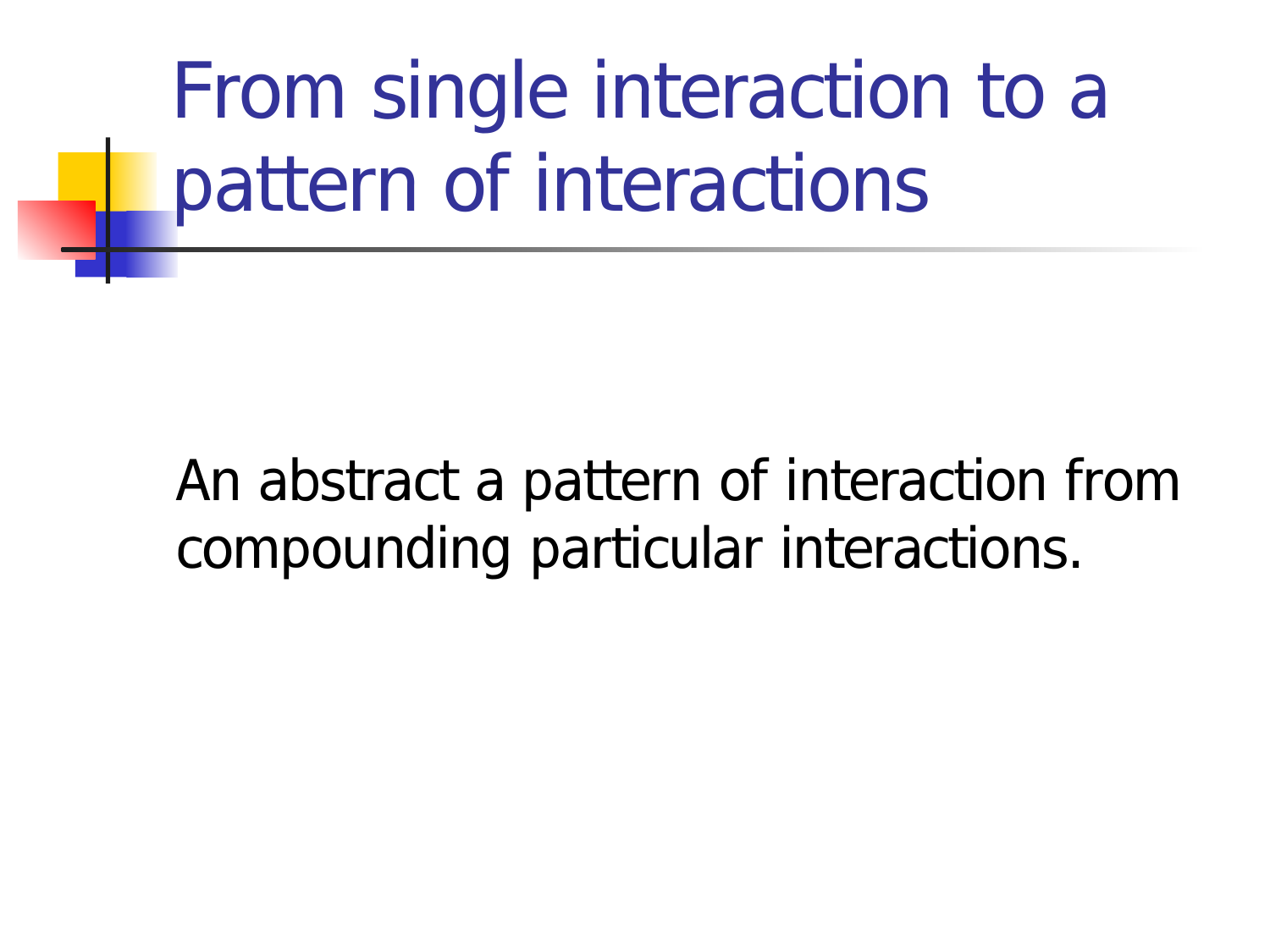

# From single interaction to a pattern of interactions

An abstract a pattern of interaction from compounding particular interactions.